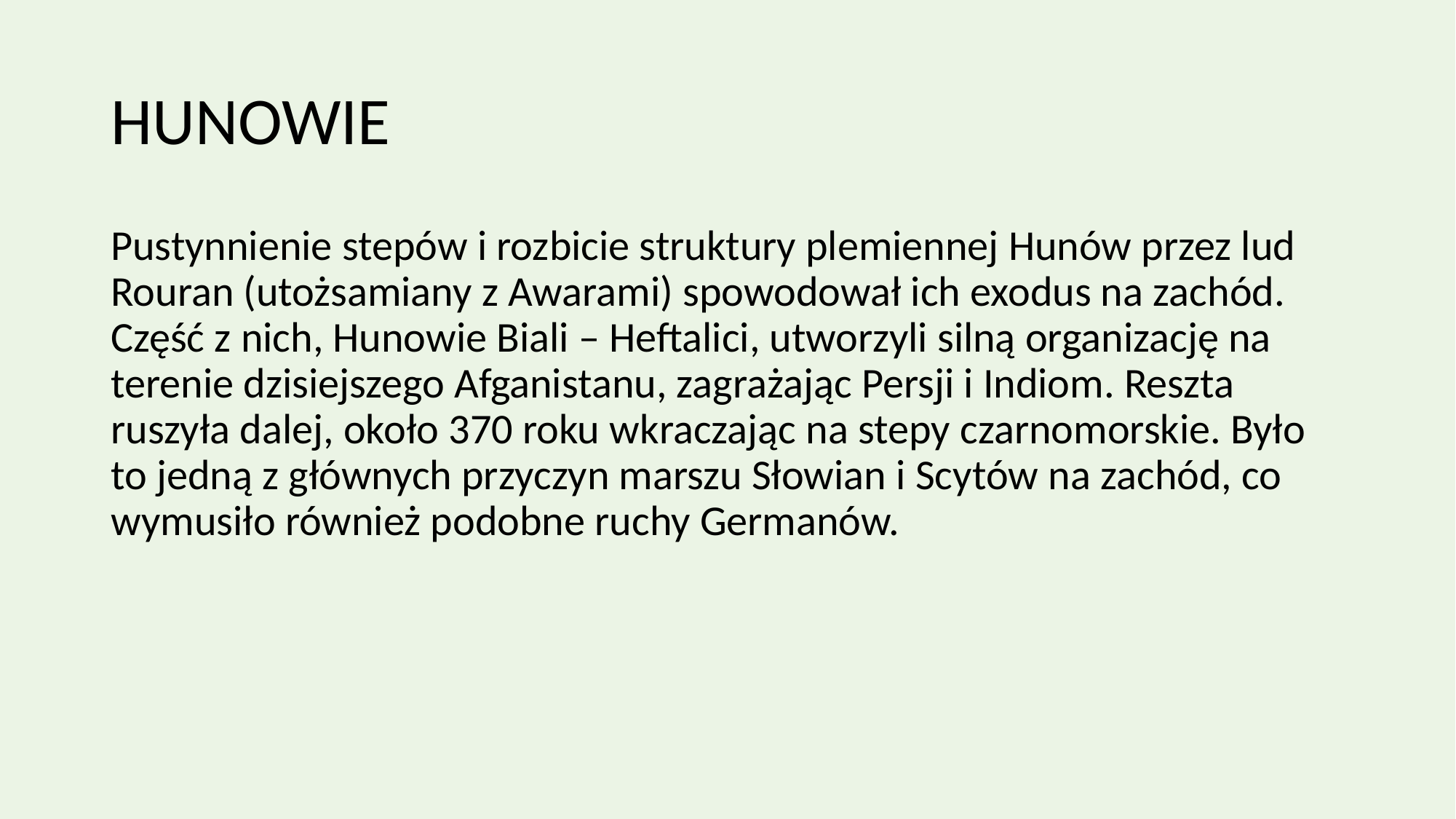

# HUNOWIE
Pustynnienie stepów i rozbicie struktury plemiennej Hunów przez lud Rouran (utożsamiany z Awarami) spowodował ich exodus na zachód. Część z nich, Hunowie Biali – Heftalici, utworzyli silną organizację na terenie dzisiejszego Afganistanu, zagrażając Persji i Indiom. Reszta ruszyła dalej, około 370 roku wkraczając na stepy czarnomorskie. Było to jedną z głównych przyczyn marszu Słowian i Scytów na zachód, co wymusiło również podobne ruchy Germanów.